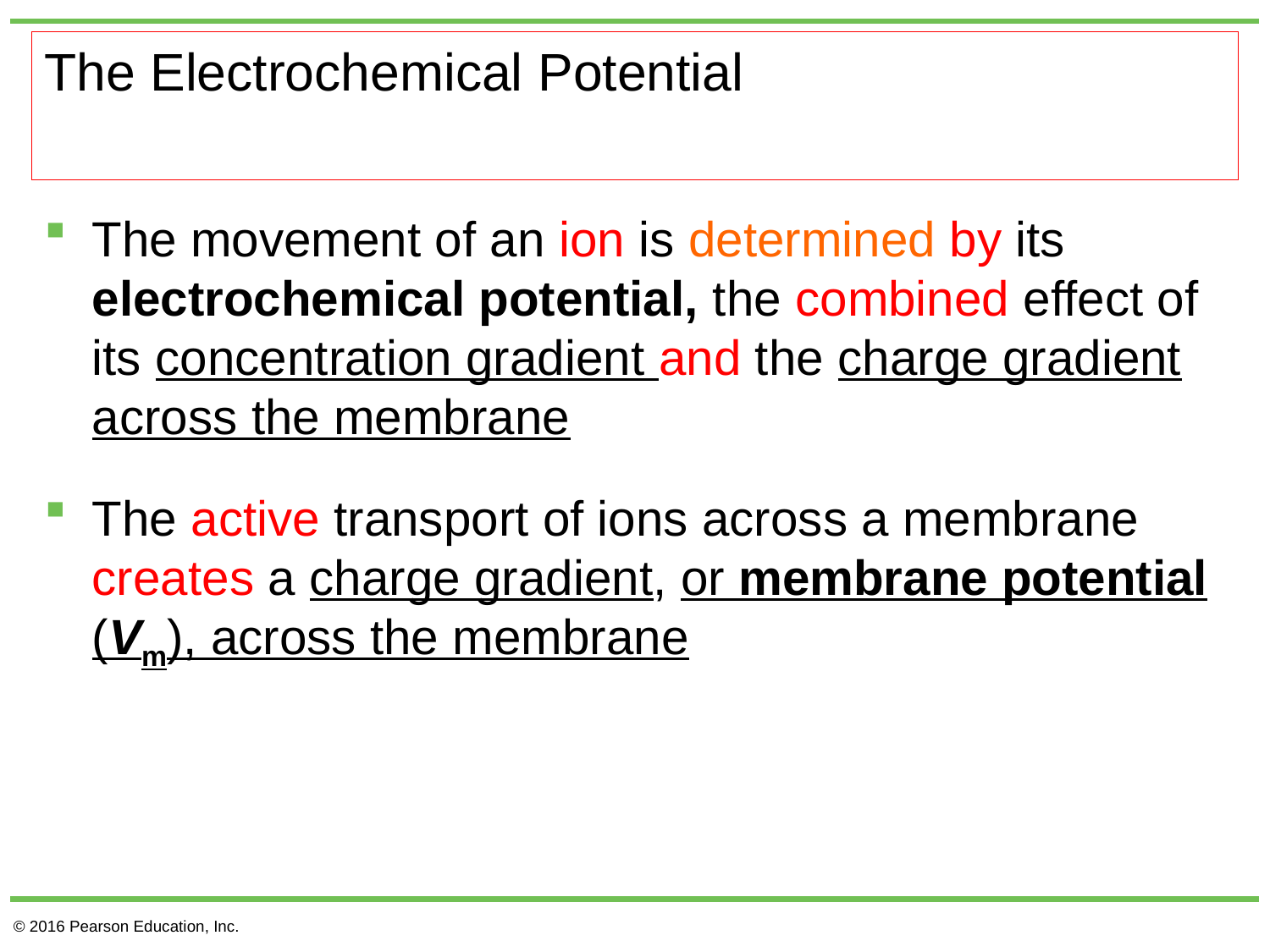

# The Electrochemical Potential
The movement of an ion is determined by its electrochemical potential, the combined effect of its concentration gradient and the charge gradient across the membrane
The active transport of ions across a membrane creates a charge gradient, or membrane potential (Vm), across the membrane
© 2016 Pearson Education, Inc.